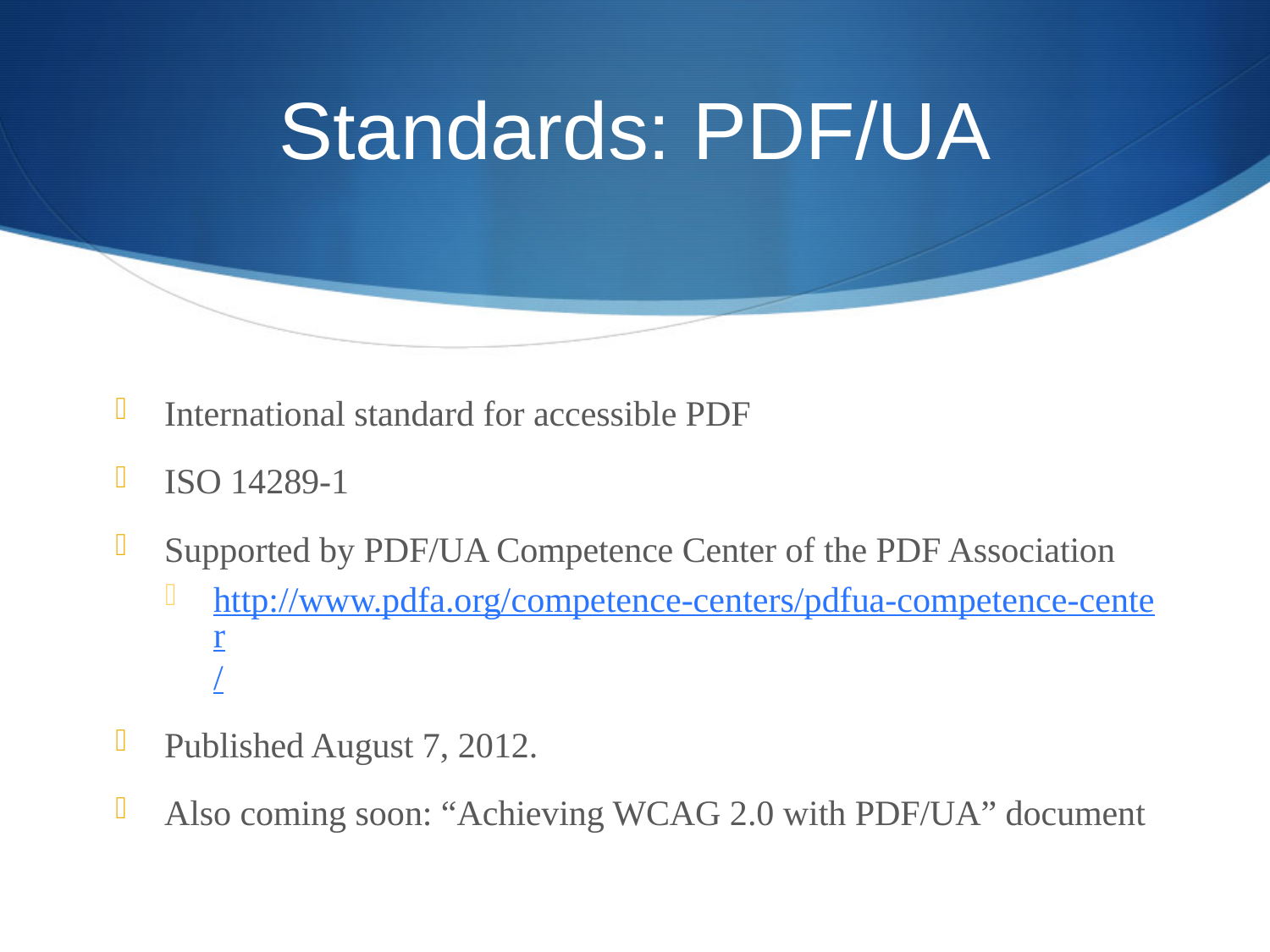

# Standards: PDF/UA
International standard for accessible PDF
ISO 14289-1
Supported by PDF/UA Competence Center of the PDF Association
http://www.pdfa.org/competence-centers/pdfua-competence-center/
Published August 7, 2012.
Also coming soon: “Achieving WCAG 2.0 with PDF/UA” document